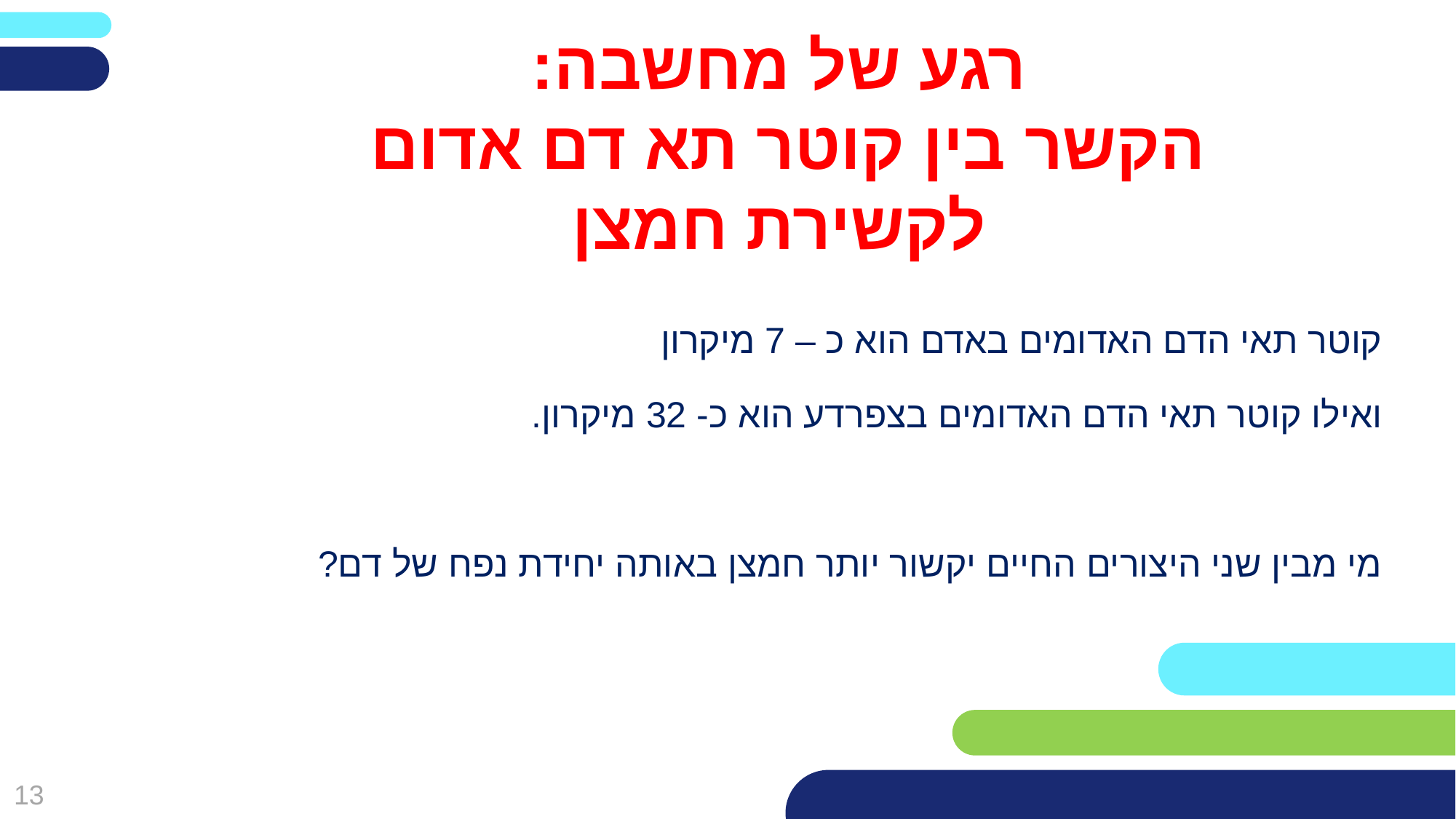

# רגע של מחשבה: הקשר בין קוטר תא דם אדום לקשירת חמצן
קוטר תאי הדם האדומים באדם הוא כ – 7 מיקרון
ואילו קוטר תאי הדם האדומים בצפרדע הוא כ- 32 מיקרון.

מי מבין שני היצורים החיים יקשור יותר חמצן באותה יחידת נפח של דם?